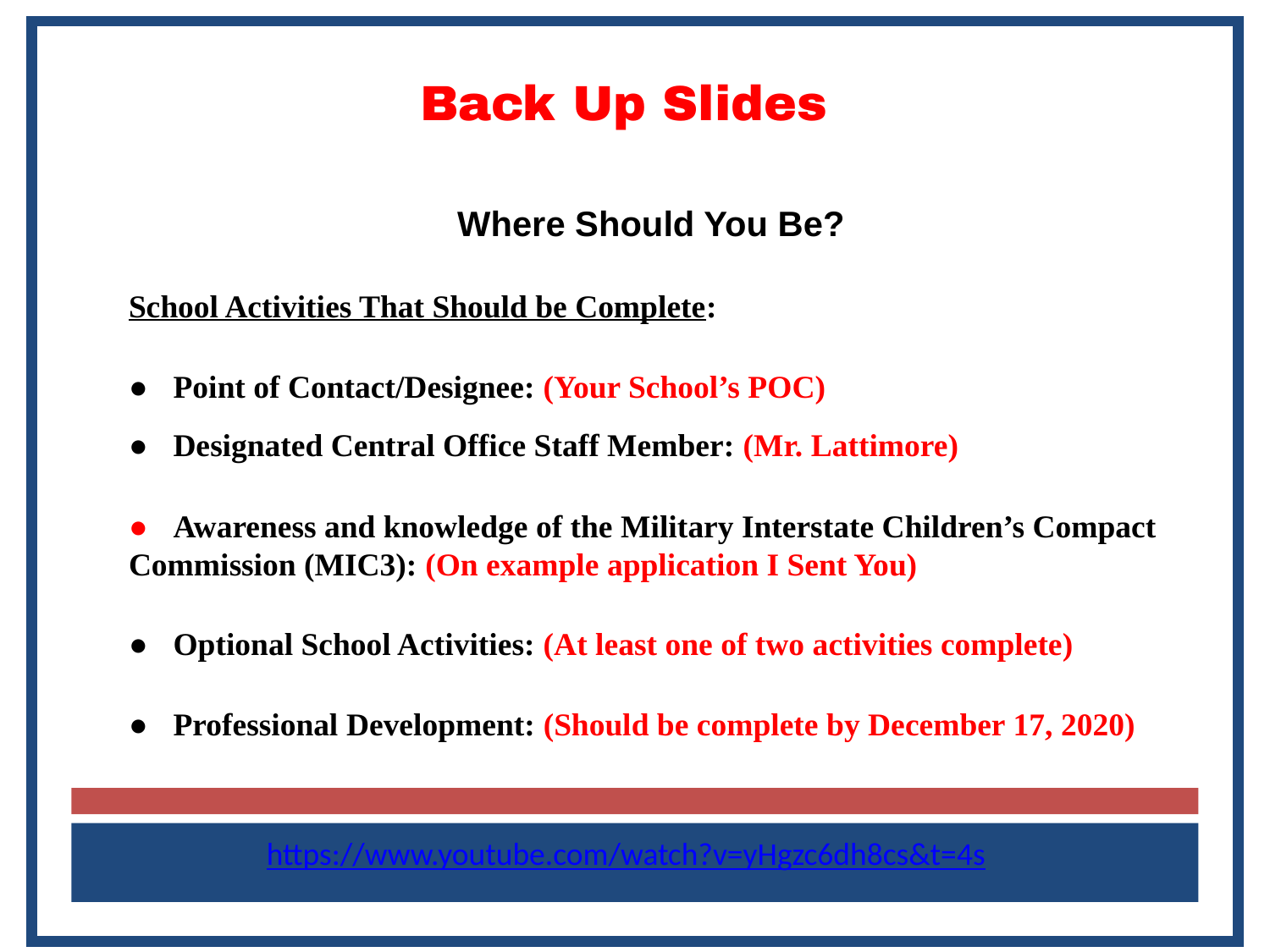

# Back Up Slides
Where Should You Be?
School Activities That Should be Complete:
●       Point of Contact/Designee: (Your School’s POC)
●       Designated Central Office Staff Member: (Mr. Lattimore)
●       Awareness and knowledge of the Military Interstate Children’s Compact Commission (MIC3): (On example application I Sent You)
●       Optional School Activities: (At least one of two activities complete)
●       Professional Development: (Should be complete by December 17, 2020)

https://www.youtube.com/watch?v=yHgzc6dh8cs&t=4s